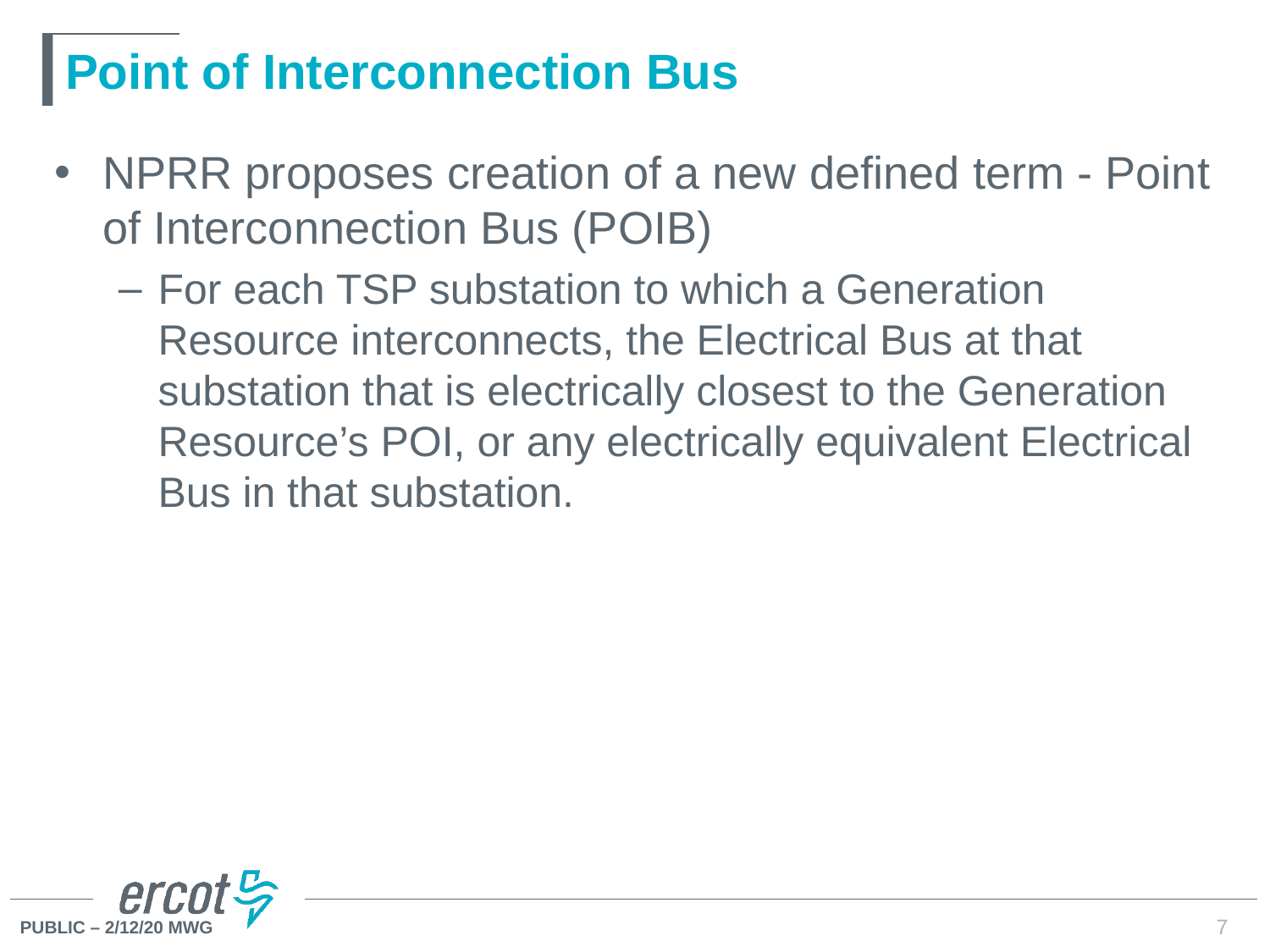

# Point of Interconnection Bus
NPRR proposes creation of a new defined term - Point of Interconnection Bus (POIB)
For each TSP substation to which a Generation Resource interconnects, the Electrical Bus at that substation that is electrically closest to the Generation Resource’s POI, or any electrically equivalent Electrical Bus in that substation.

7